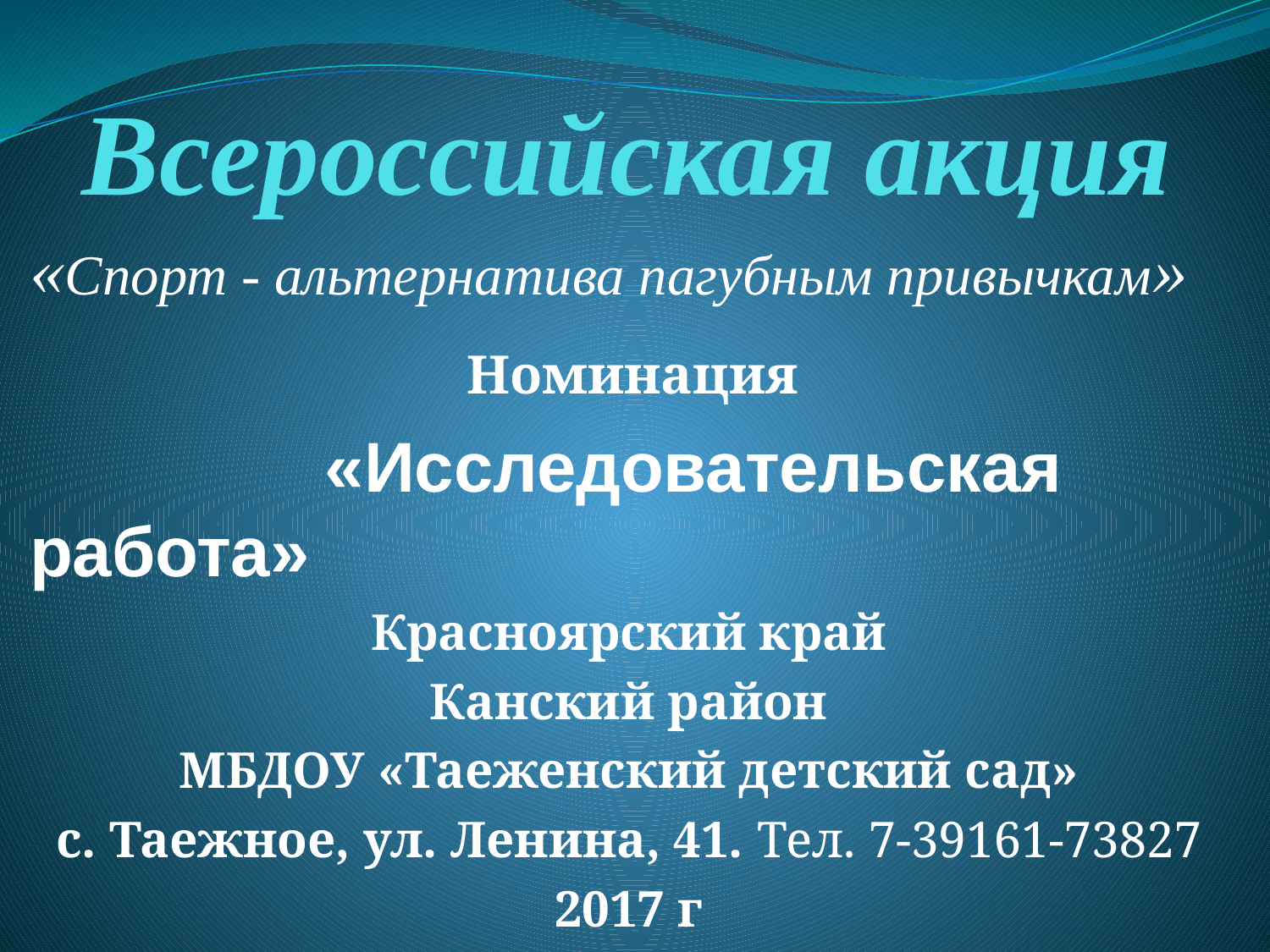

# Всероссийская акция
«Спорт - альтернатива пагубным привычкам»
  Номинация
               «Исследовательская работа»
Красноярский край
Канский район
МБДОУ «Таеженский детский сад»
с. Таежное, ул. Ленина, 41. Тел. 7-39161-73827
2017 г